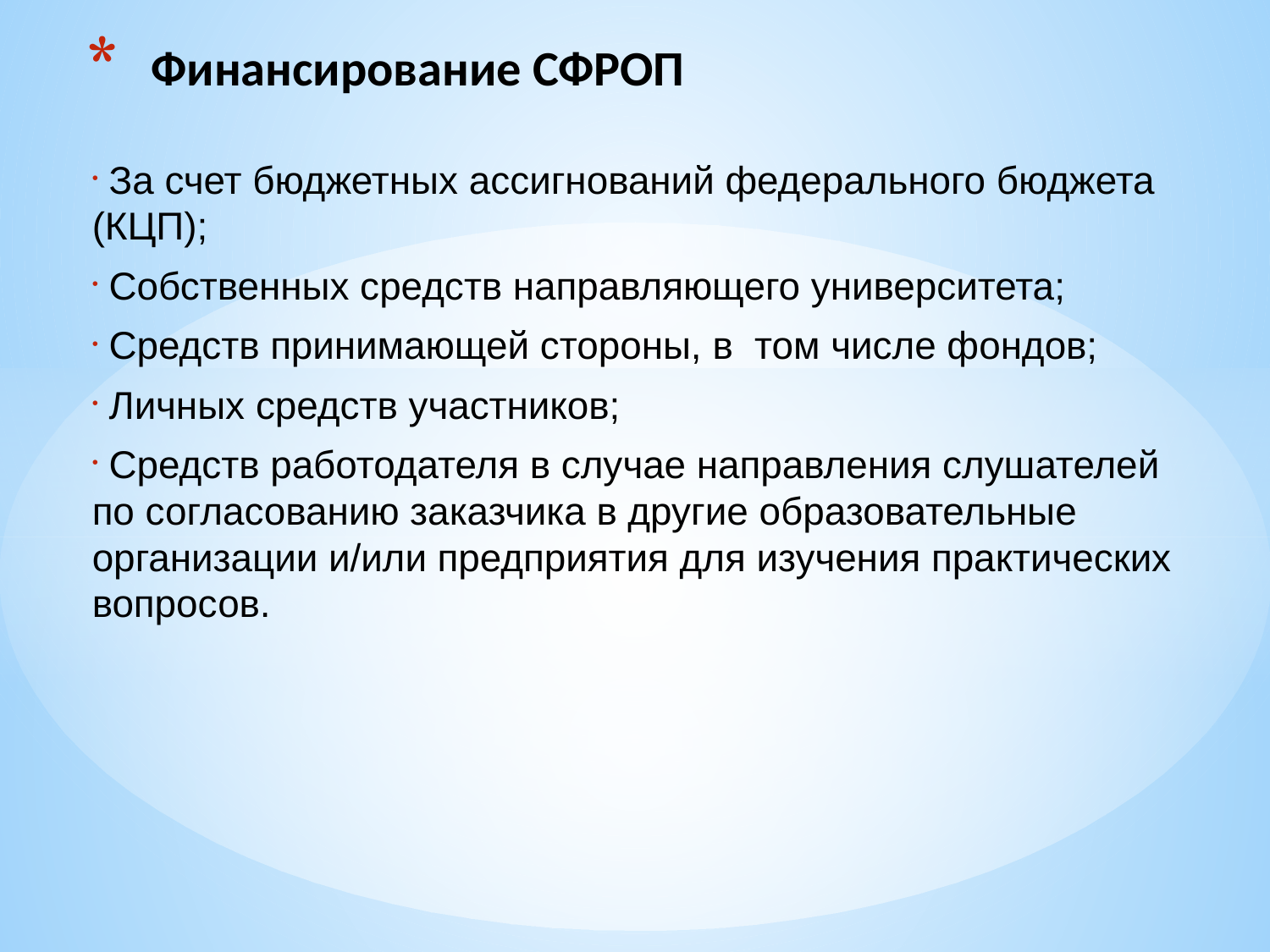

# Финансирование СФРОП
 За счет бюджетных ассигнований федерального бюджета (КЦП);
 Собственных средств направляющего университета;
 Средств принимающей стороны, в  том числе фондов;
 Личных средств участников;
 Средств работодателя в случае направления слушателей по согласованию заказчика в другие образовательные организации и/или предприятия для изучения практических вопросов.